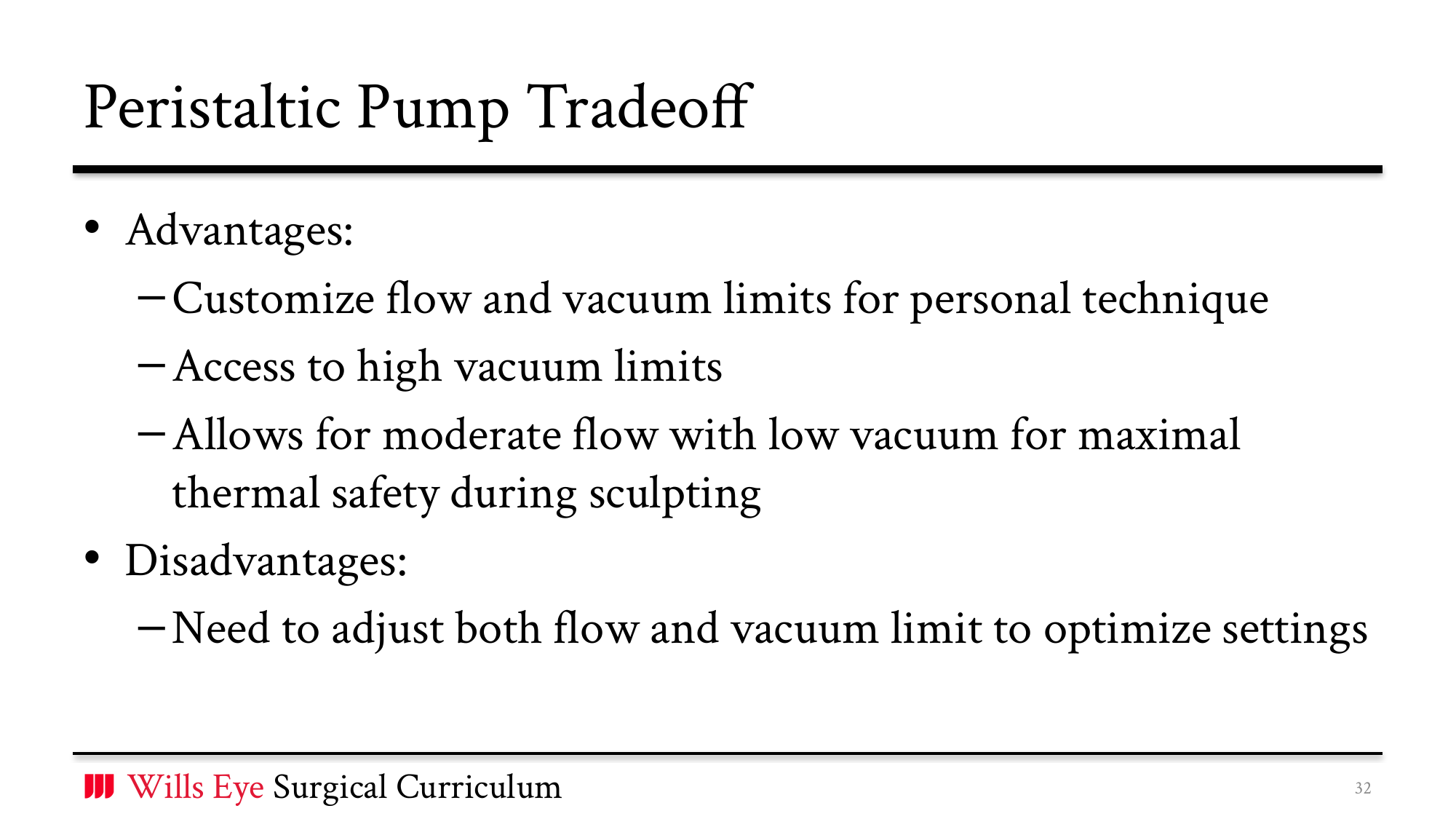

# Peristaltic Pump Tradeoff
Advantages:
Customize flow and vacuum limits for personal technique
Access to high vacuum limits
Allows for moderate flow with low vacuum for maximal thermal safety during sculpting
Disadvantages:
Need to adjust both flow and vacuum limit to optimize settings
32